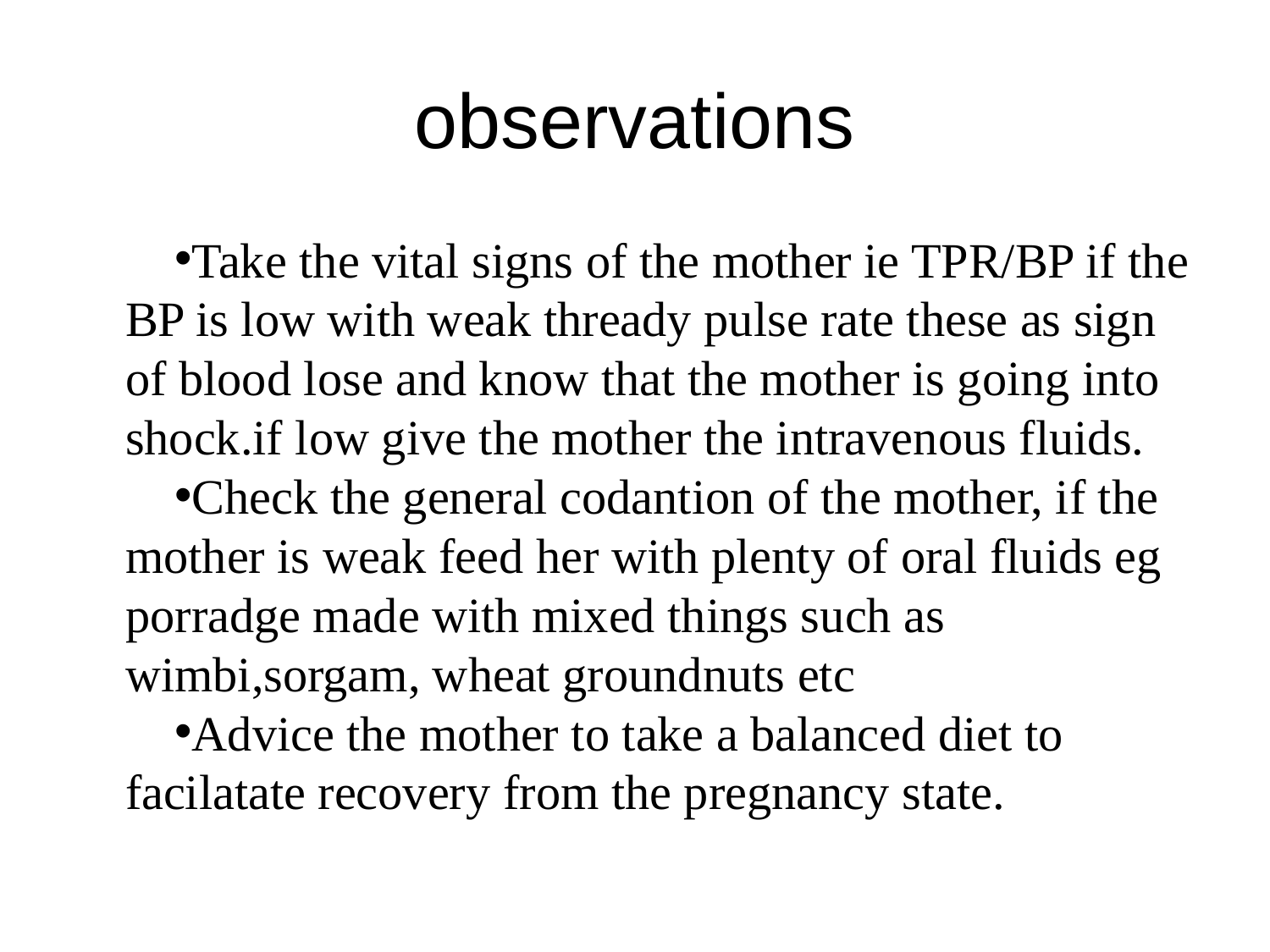

# observations
Take the vital signs of the mother ie TPR/BP if the BP is low with weak thready pulse rate these as sign of blood lose and know that the mother is going into shock.if low give the mother the intravenous fluids.
Check the general codantion of the mother, if the mother is weak feed her with plenty of oral fluids eg porradge made with mixed things such as wimbi,sorgam, wheat groundnuts etc
Advice the mother to take a balanced diet to facilatate recovery from the pregnancy state.